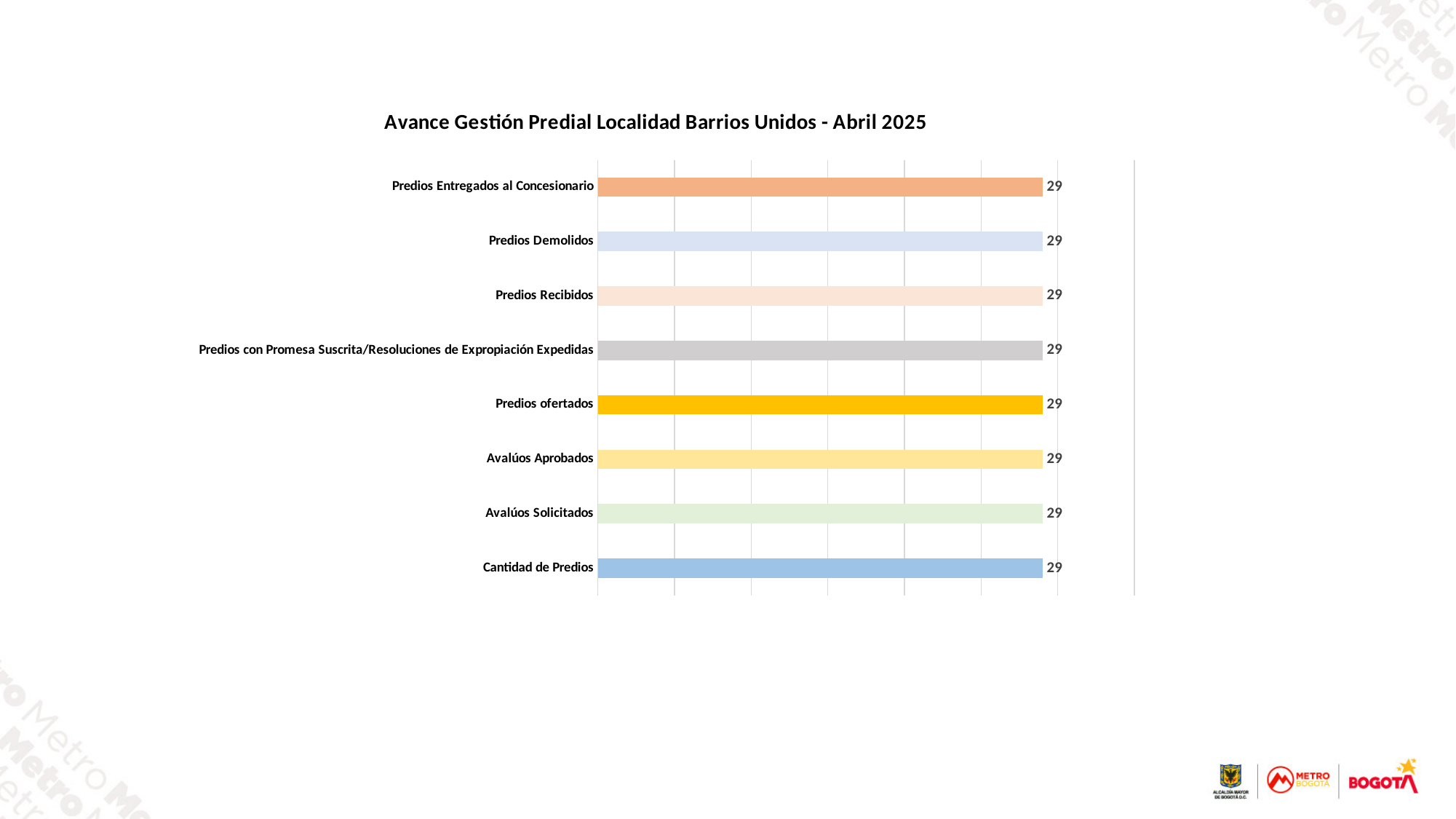

### Chart: Avance Gestión Predial Localidad Barrios Unidos - Abril 2025

| Category |  |
|---|---|
| Cantidad de Predios | 29.0 |
| Avalúos Solicitados | 29.0 |
| Avalúos Aprobados | 29.0 |
| Predios ofertados | 29.0 |
| Predios con Promesa Suscrita/Resoluciones de Expropiación Expedidas | 29.0 |
| Predios Recibidos | 29.0 |
| Predios Demolidos | 29.0 |
| Predios Entregados al Concesionario | 29.0 |